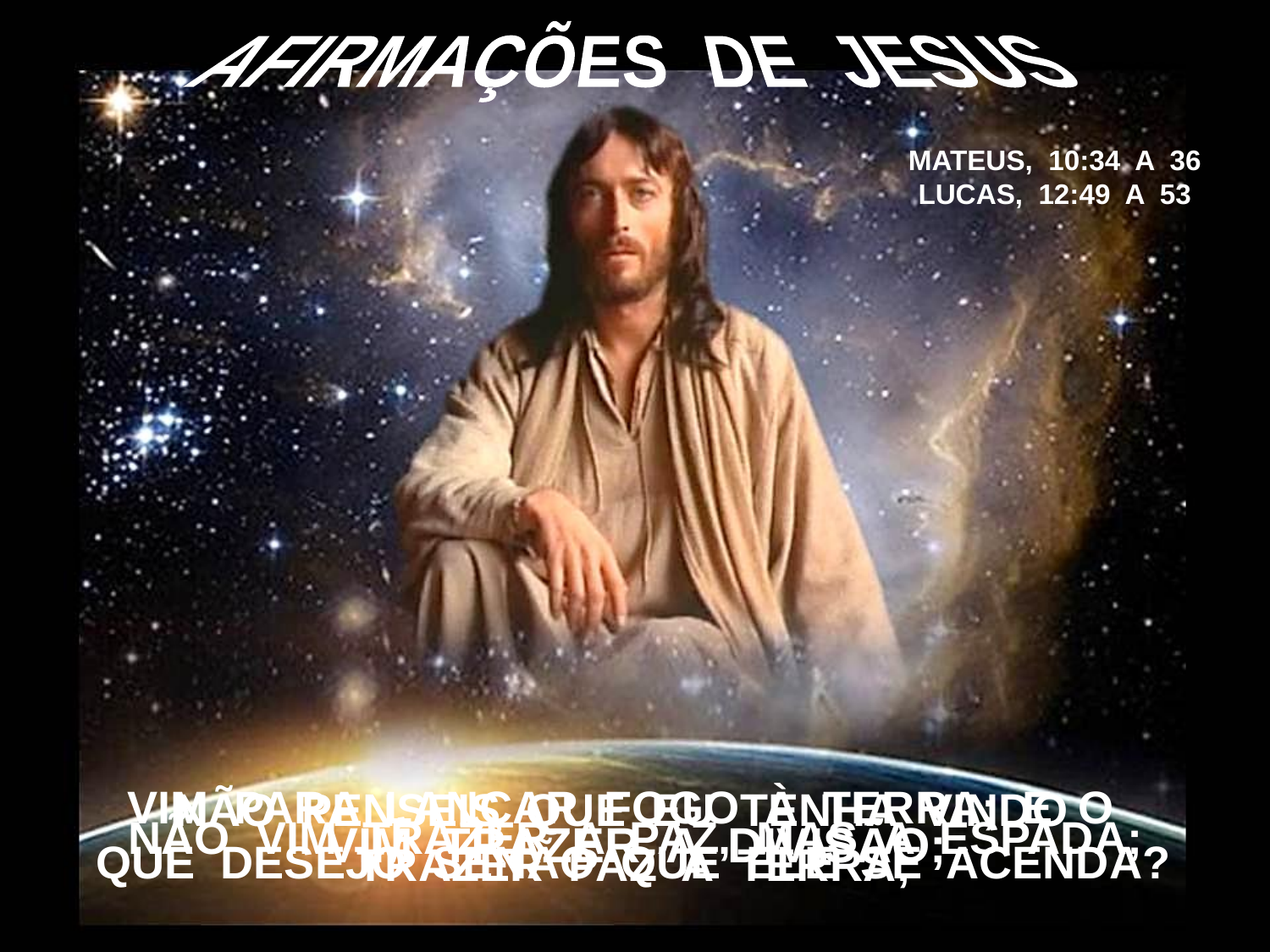

AFIRMAÇÕES  DE  JESUS
MATEUS,  10:34  A  36
LUCAS,  12:49  A  53
VIM  PARA  LANÇAR  FOGO  À  TERRA;  E  O
QUE  DESEJO  SENÃO  QUE  ELE  SE  ACENDA?
NÃO  PENSEIS  QUE  EU  TENHA  VINDO
TRAZER  PAZ  A  TERRA;
NÃO  VIM  TRAZER  A  PAZ,  MAS  A  ESPADA;
VIM  TRAZER  A  DIVISÃO;